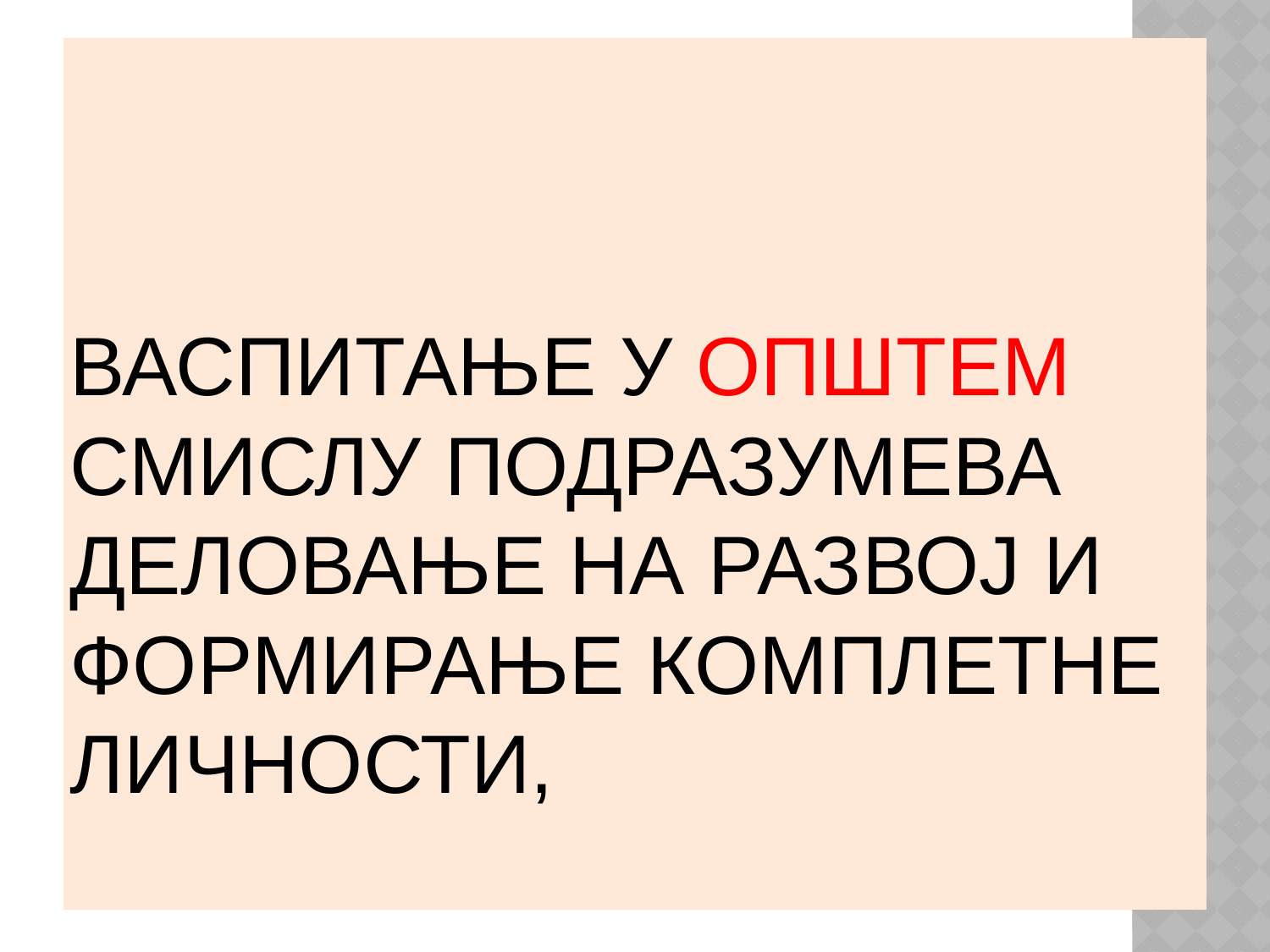

# Васпитање у општем смислу подразумева деловање на развој и формирање комплетне личности,